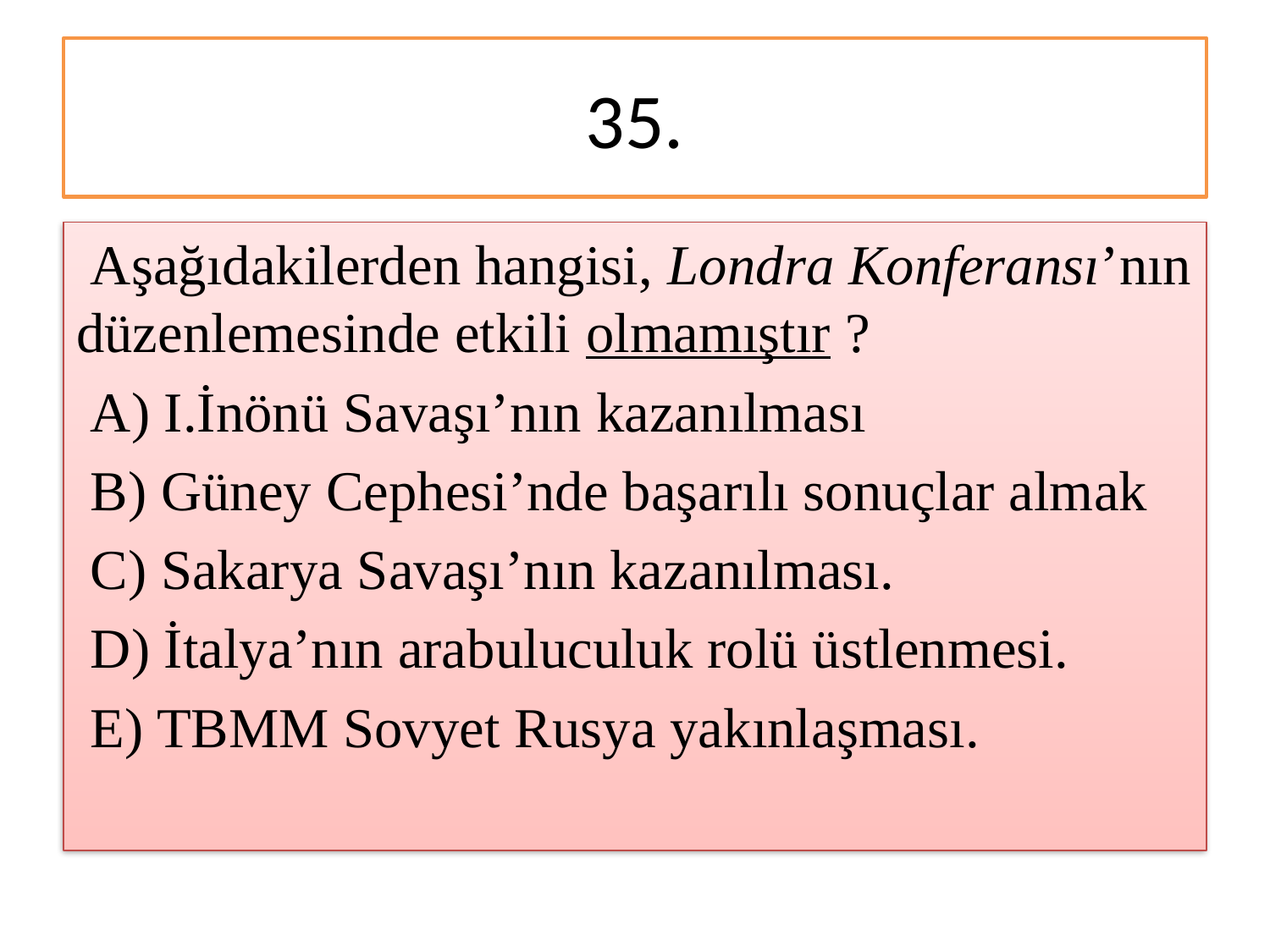

# 35.
 Aşağıdakilerden hangisi, Londra Konferansı’nın düzenlemesinde etkili olmamıştır ?
 A) I.İnönü Savaşı’nın kazanılması
 B) Güney Cephesi’nde başarılı sonuçlar almak
 C) Sakarya Savaşı’nın kazanılması.
 D) İtalya’nın arabuluculuk rolü üstlenmesi.
 E) TBMM Sovyet Rusya yakınlaşması.